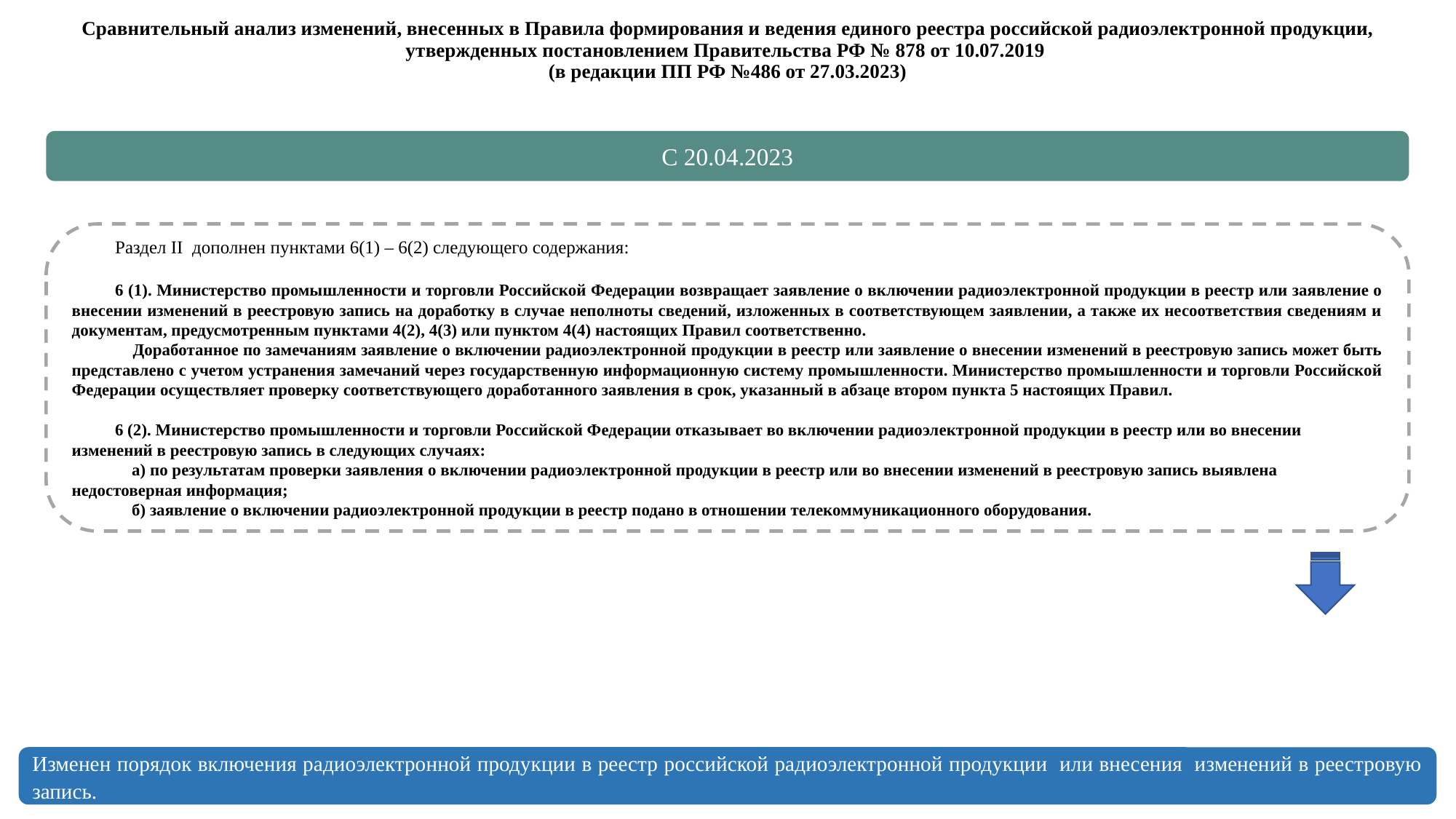

Сравнительный анализ изменений, внесенных в Правила формирования и ведения единого реестра российской радиоэлектронной продукции, утвержденных постановлением Правительства РФ № 878 от 10.07.2019
(в редакции ПП РФ №486 от 27.03.2023)
С 20.04.2023
Раздел II  дополнен пунктами 6(1) – 6(2) следующего содержания:

6 (1). Министерство промышленности и торговли Российской Федерации возвращает заявление о включении радиоэлектронной продукции в реестр или заявление о внесении изменений в реестровую запись на доработку в случае неполноты сведений, изложенных в соответствующем заявлении, а также их несоответствия сведениям и документам, предусмотренным пунктами 4(2), 4(3) или пунктом 4(4) настоящих Правил соответственно.
    Доработанное по замечаниям заявление о включении радиоэлектронной продукции в реестр или заявление о внесении изменений в реестровую запись может быть представлено с учетом устранения замечаний через государственную информационную систему промышленности. Министерство промышленности и торговли Российской Федерации осуществляет проверку соответствующего доработанного заявления в срок, указанный в абзаце втором пункта 5 настоящих Правил.

6 (2). Министерство промышленности и торговли Российской Федерации отказывает во включении радиоэлектронной продукции в реестр или во внесении изменений в реестровую запись в следующих случаях:
    а) по результатам проверки заявления о включении радиоэлектронной продукции в реестр или во внесении изменений в реестровую запись выявлена недостоверная информация;
    б) заявление о включении радиоэлектронной продукции в реестр подано в отношении телекоммуникационного оборудования.

Изменен порядок включения радиоэлектронной продукции в реестр российской радиоэлектронной продукции  или внесения  изменений в реестровую запись.